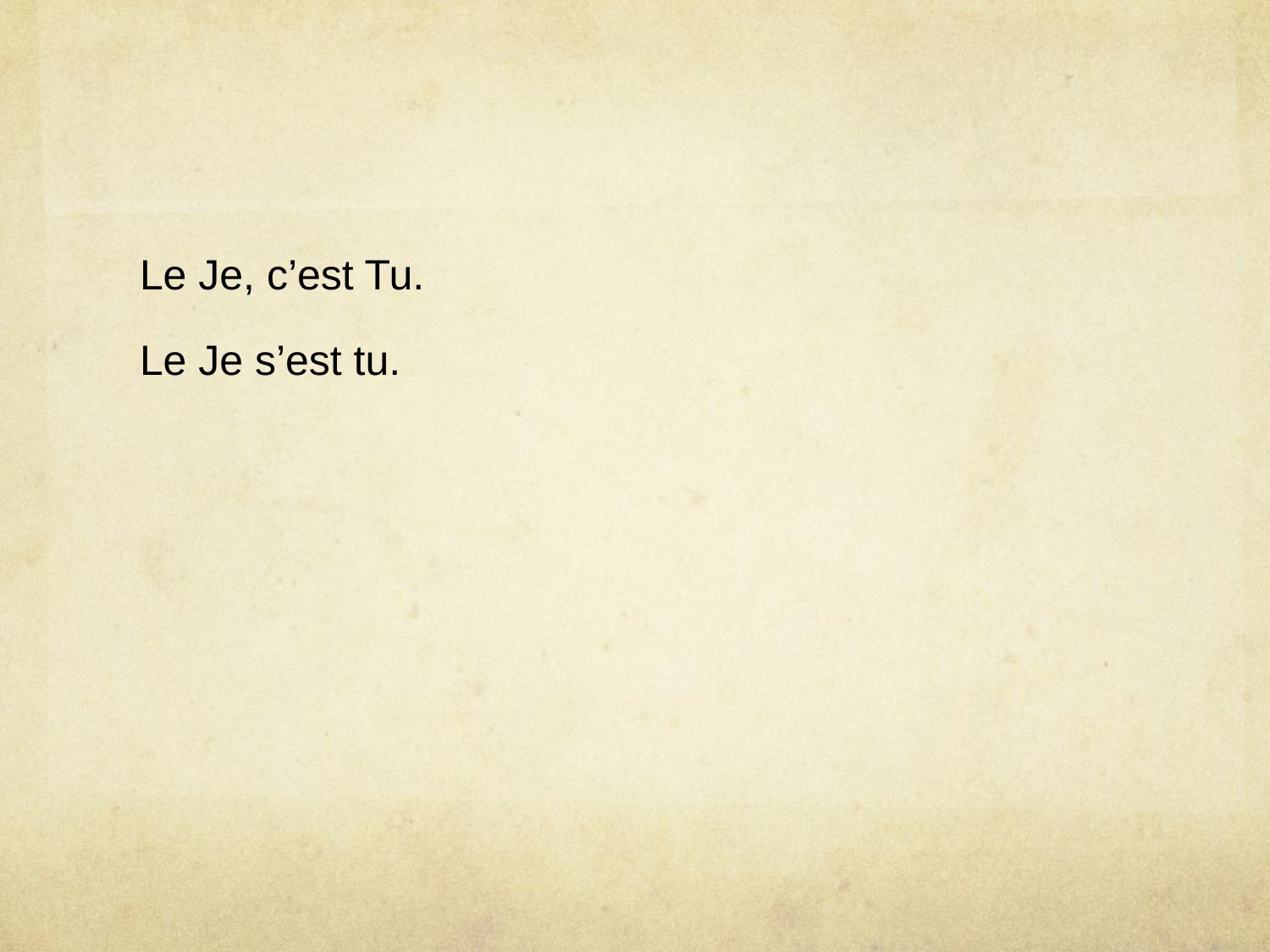

Le Je, c’est Tu.
Le Je s’est tu.